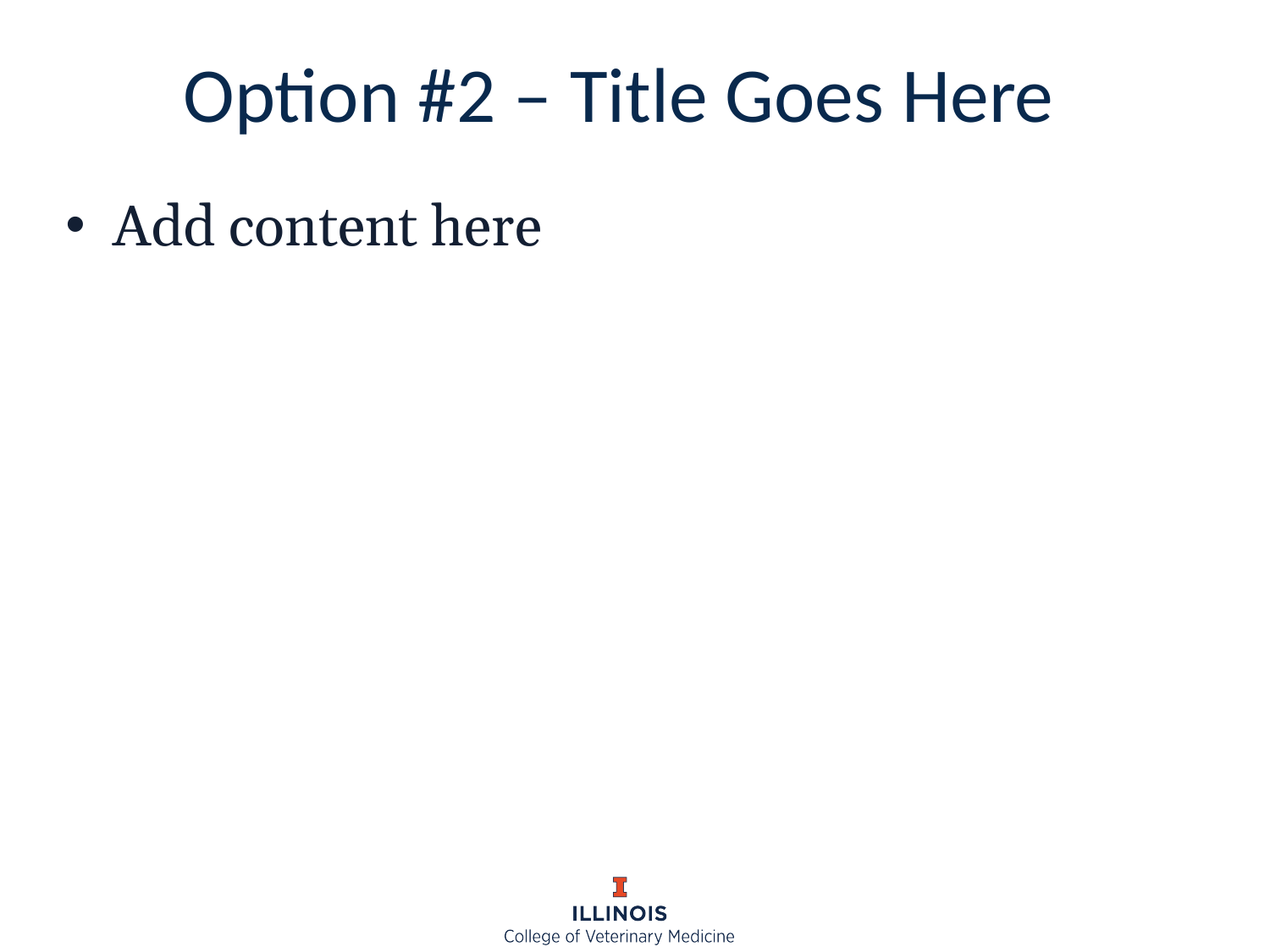

# Option #2 – Title Goes Here
Add content here